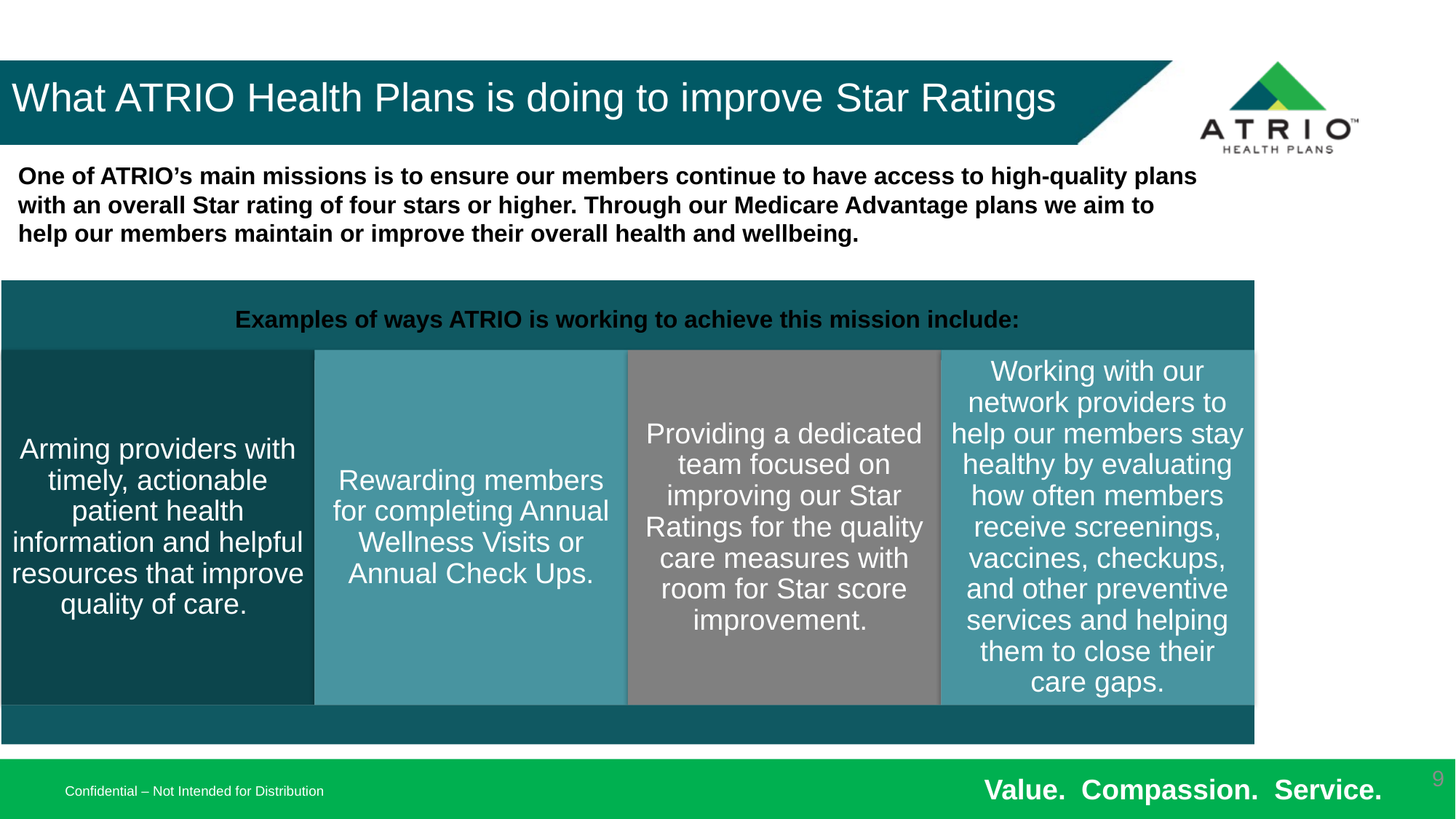

What ATRIO Health Plans is doing to improve Star Ratings

One of ATRIO’s main missions is to ensure our members continue to have access to high-quality plans with an overall Star rating of four stars or higher. Through our Medicare Advantage plans we aim to help our members maintain or improve their overall health and wellbeing.
Examples of ways ATRIO is working to achieve this mission include:
Arming providers with timely, actionable patient health information and helpful resources that improve quality of care.
Rewarding members for completing Annual Wellness Visits or Annual Check Ups.
Providing a dedicated team focused on improving our Star Ratings for the quality care measures with room for Star score improvement.
Working with our network providers to help our members stay healthy by evaluating how often members receive screenings, vaccines, checkups, and other preventive services and helping them to close their care gaps.
9